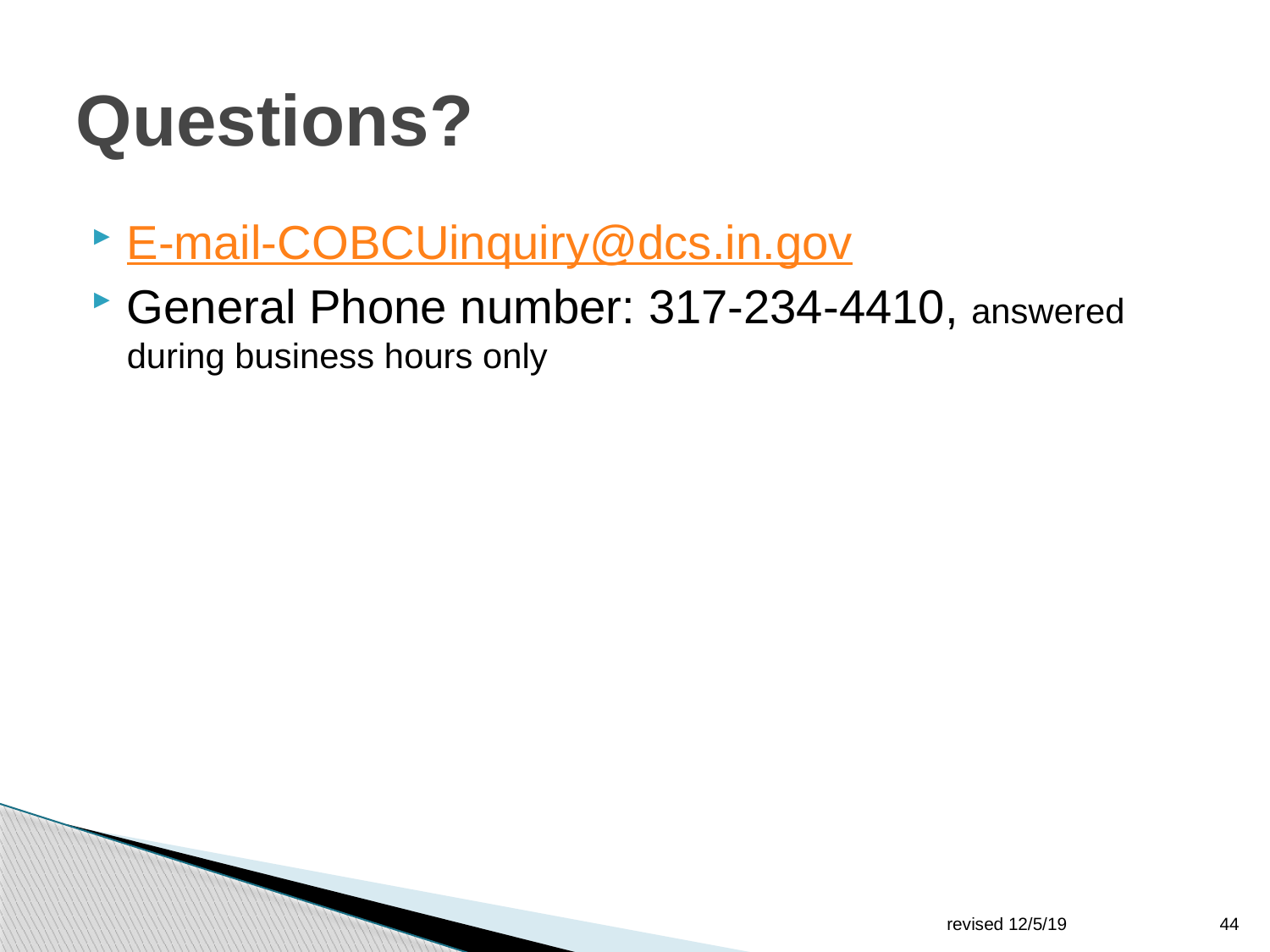

# Questions?
E-mail-COBCUinquiry@dcs.in.gov
General Phone number: 317-234-4410, answered during business hours only
revised 12/5/19
44